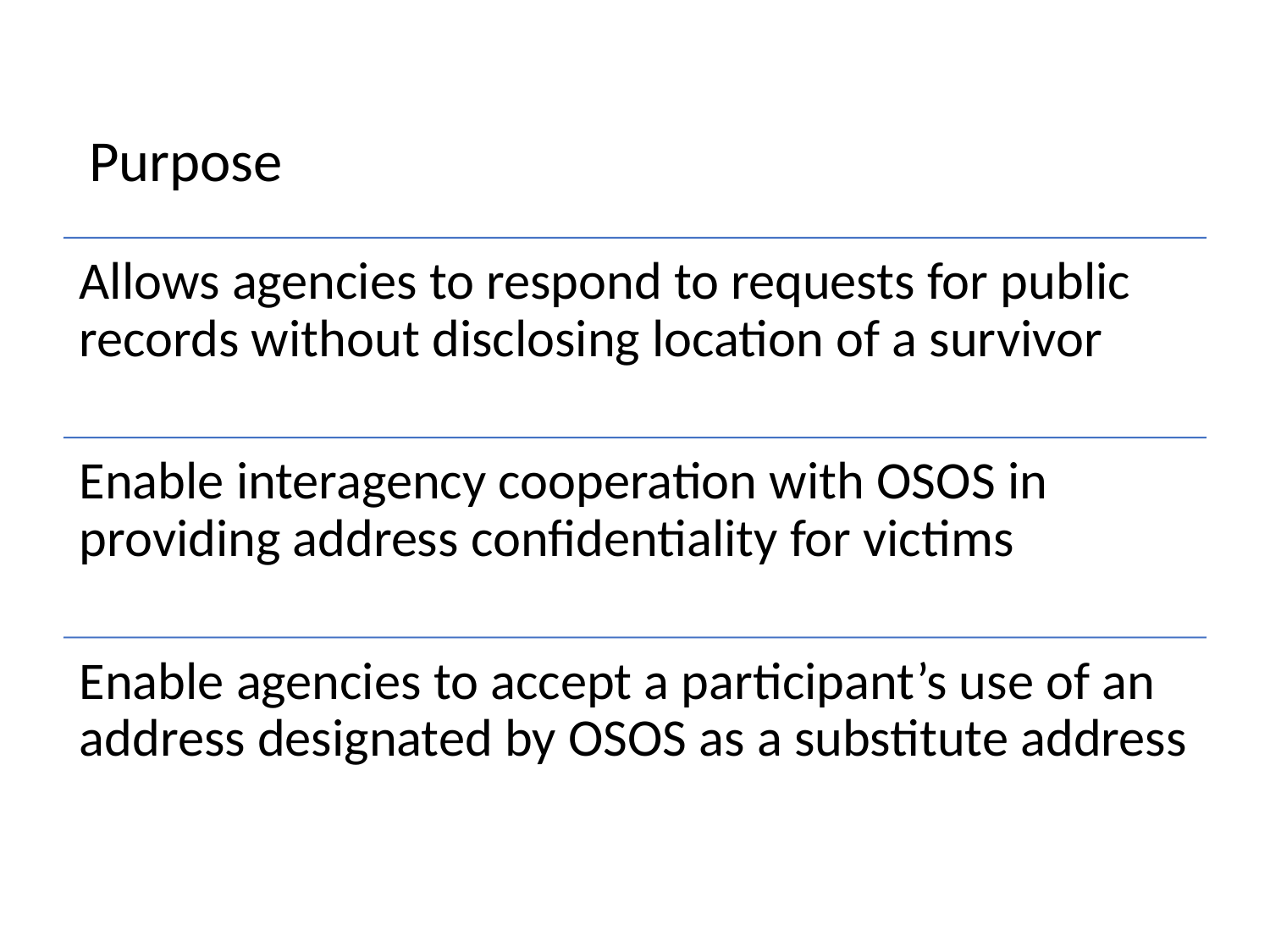

# Purpose
Allows agencies to respond to requests for public records without disclosing location of a survivor
Enable interagency cooperation with OSOS in providing address confidentiality for victims
Enable agencies to accept a participant’s use of an address designated by OSOS as a substitute address